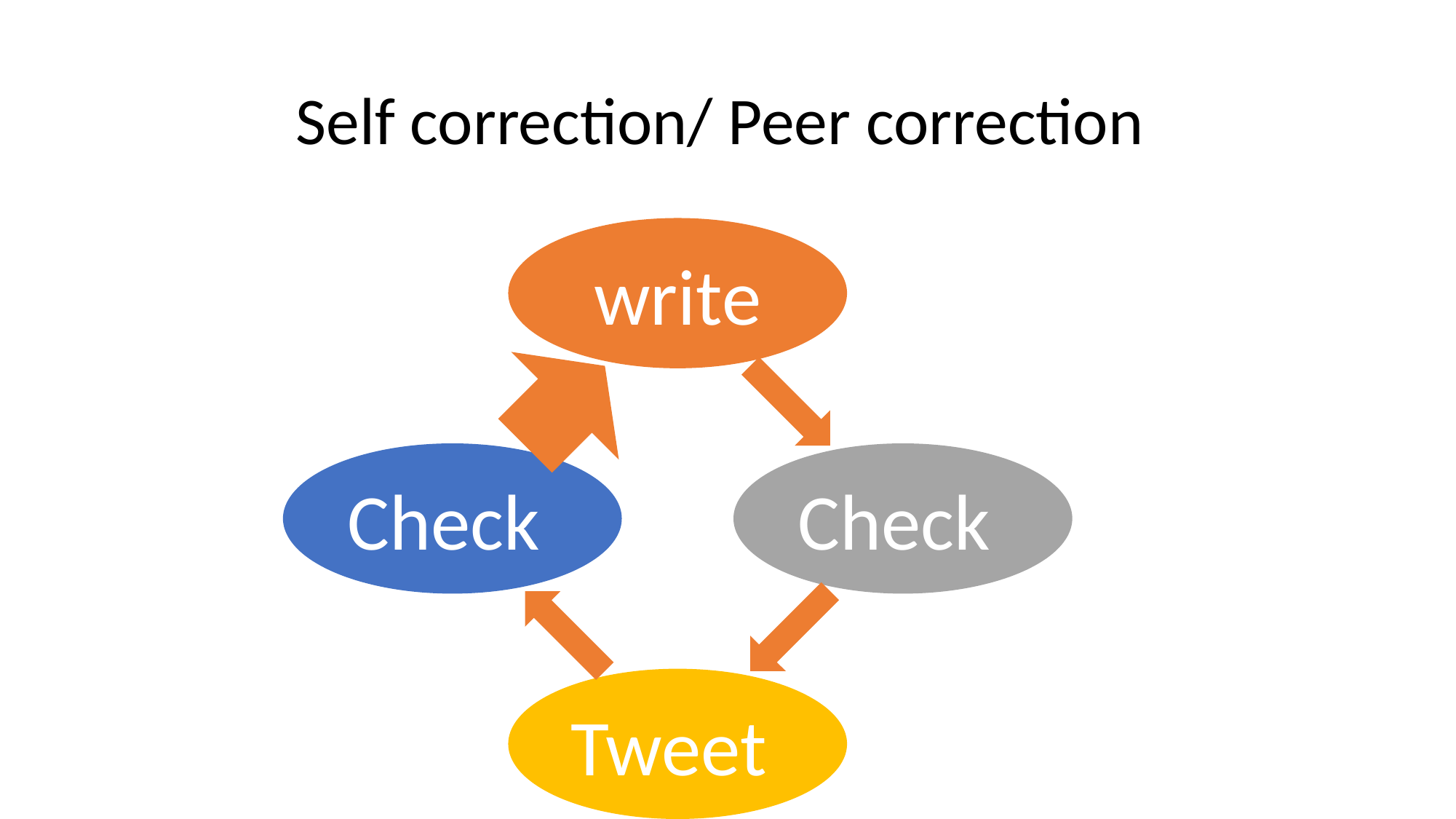

# Self correction/ Peer correction
write
Check
Tweet
Check